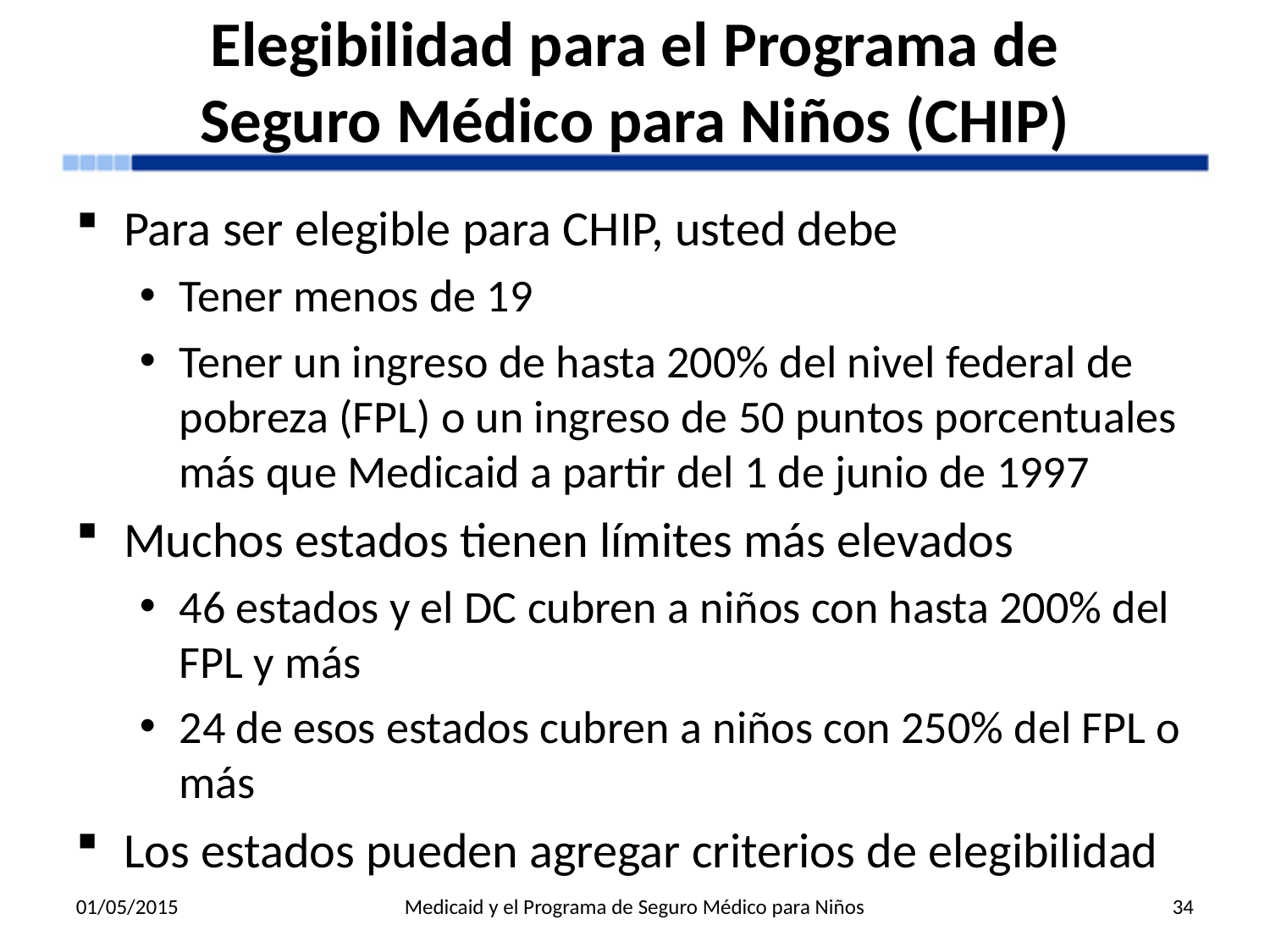

# Elegibilidad para el Programa de Seguro Médico para Niños (CHIP)
Para ser elegible para CHIP, usted debe
Tener menos de 19
Tener un ingreso de hasta 200% del nivel federal de pobreza (FPL) o un ingreso de 50 puntos porcentuales más que Medicaid a partir del 1 de junio de 1997
Muchos estados tienen límites más elevados
46 estados y el DC cubren a niños con hasta 200% del FPL y más
24 de esos estados cubren a niños con 250% del FPL o más
Los estados pueden agregar criterios de elegibilidad
01/05/2015
Medicaid y el Programa de Seguro Médico para Niños
34